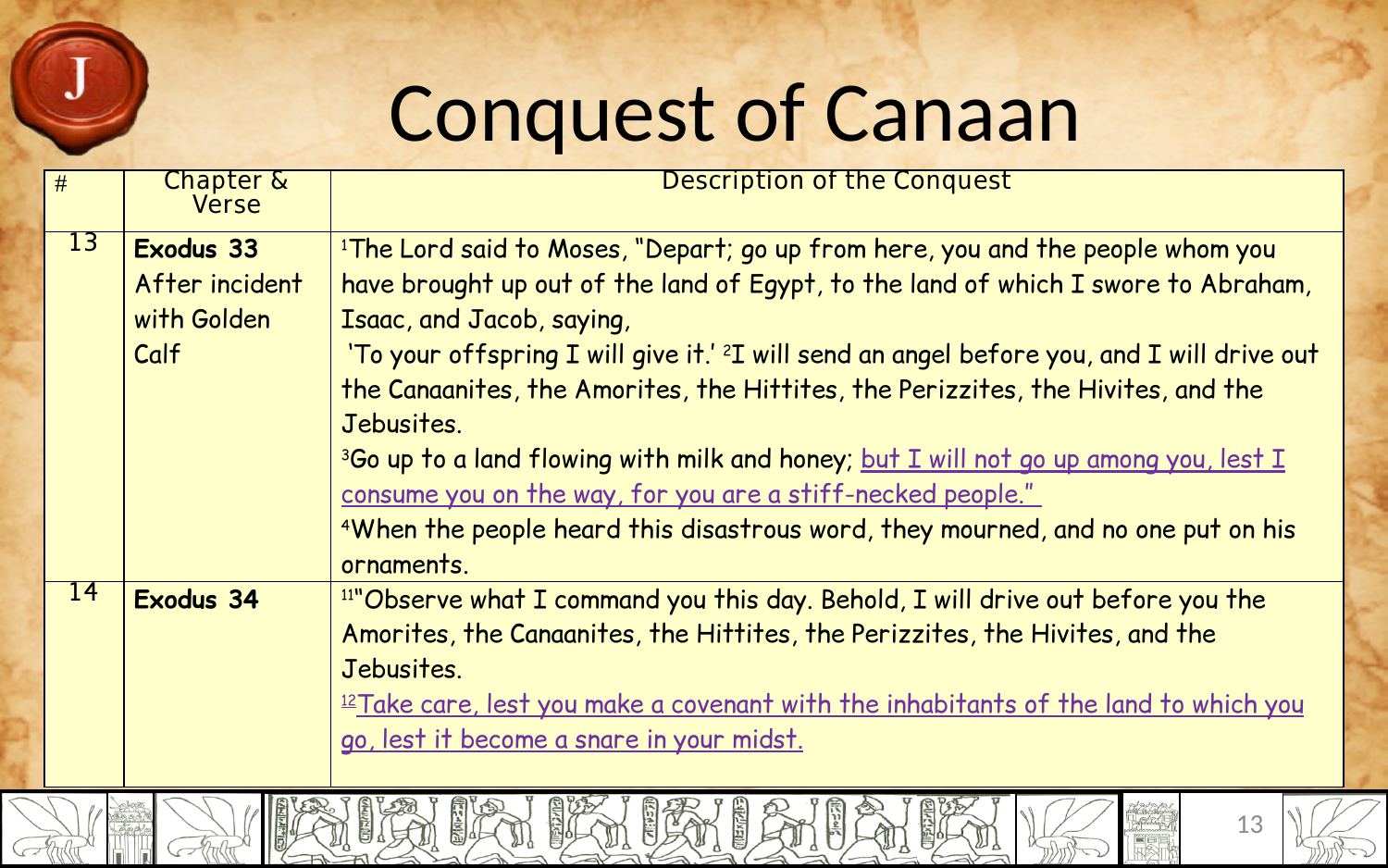

# Conquest of Canaan
| # | Chapter & Verse | Description of the Conquest |
| --- | --- | --- |
| 13 | Exodus 33 After incident with Golden Calf | 1The Lord said to Moses, “Depart; go up from here, you and the people whom you have brought up out of the land of Egypt, to the land of which I swore to Abraham, Isaac, and Jacob, saying, ‘To your offspring I will give it.’ 2I will send an angel before you, and I will drive out the Canaanites, the Amorites, the Hittites, the Perizzites, the Hivites, and the Jebusites.  3Go up to a land flowing with milk and honey; but I will not go up among you, lest I consume you on the way, for you are a stiff-necked people.” 4When the people heard this disastrous word, they mourned, and no one put on his ornaments. |
| 14 | Exodus 34 | 11“Observe what I command you this day. Behold, I will drive out before you the Amorites, the Canaanites, the Hittites, the Perizzites, the Hivites, and the Jebusites.  12Take care, lest you make a covenant with the inhabitants of the land to which you go, lest it become a snare in your midst. |